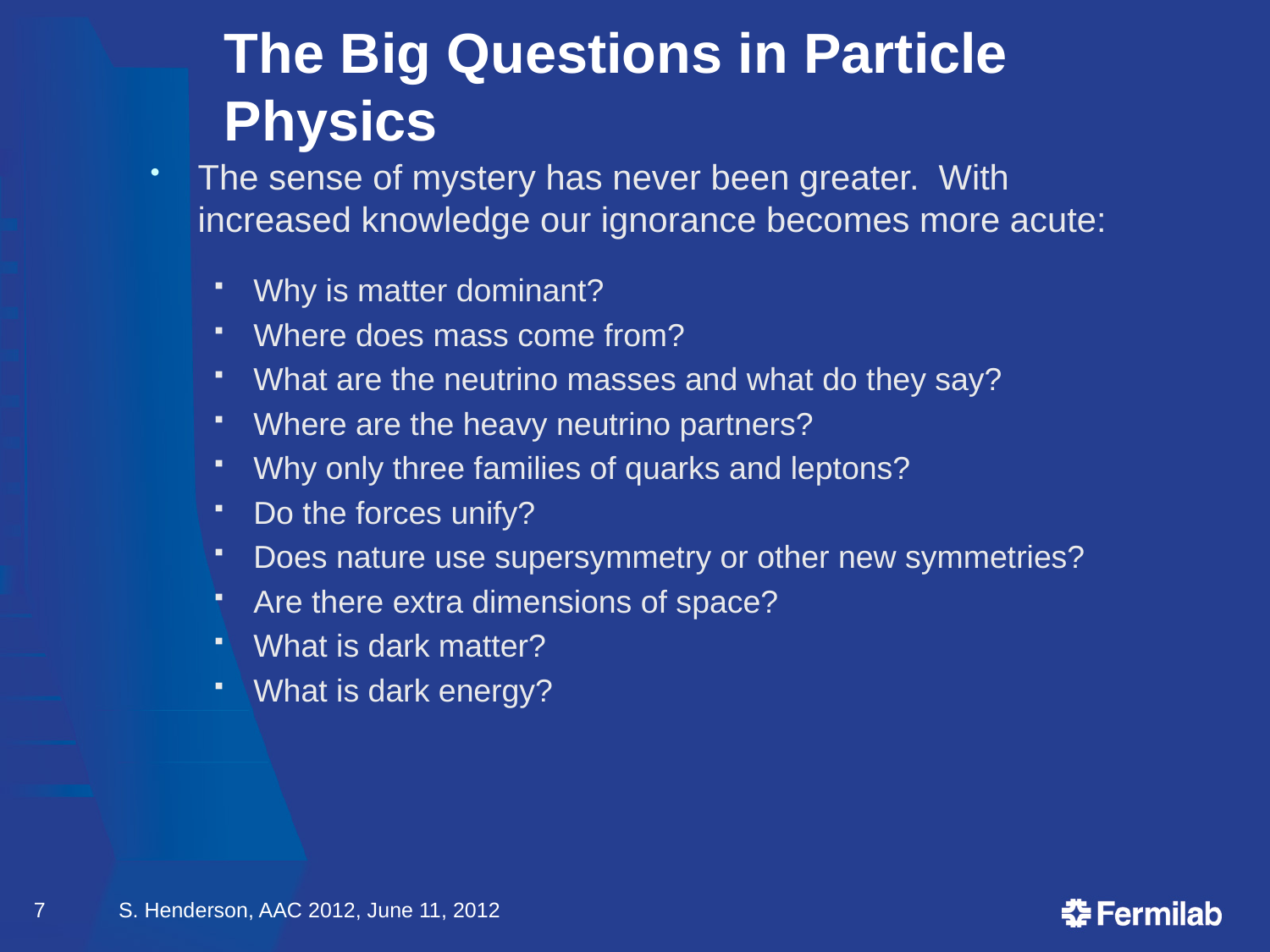

# The Big Questions in Particle Physics
The sense of mystery has never been greater.  With increased knowledge our ignorance becomes more acute:

Why is matter dominant?
Where does mass come from?
What are the neutrino masses and what do they say?
Where are the heavy neutrino partners?
Why only three families of quarks and leptons?
Do the forces unify?
Does nature use supersymmetry or other new symmetries?
Are there extra dimensions of space?
What is dark matter?
What is dark energy?

7
S. Henderson, AAC 2012, June 11, 2012